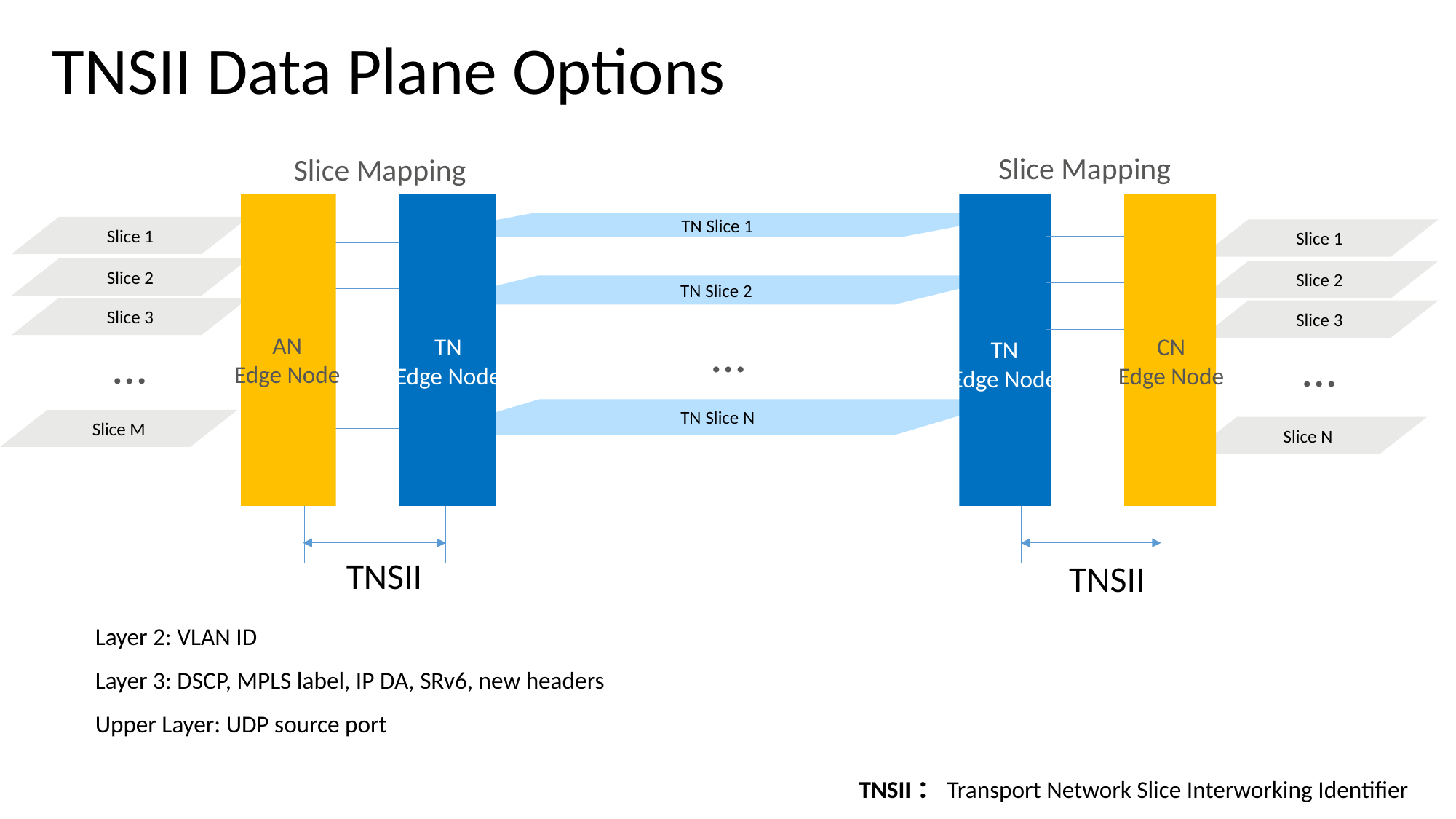

TNSII Data Plane Options

Slice Mapping
Slice Mapping

TN Slice 1
Slice 1
Slice 1
Slice 2
Slice 2
TN Slice 2
Slice 3
Slice 3
…
AN
Edge Node
TN
Edge Node
CN
Edge Node
TN
Edge Node
…
…
TN Slice N
Slice M
Slice N
TNSII
TNSII
Layer 2: VLAN ID
Layer 3: DSCP, MPLS label, IP DA, SRv6, new headers
Upper Layer: UDP source port
TNSII：Transport Network Slice Interworking Identifier